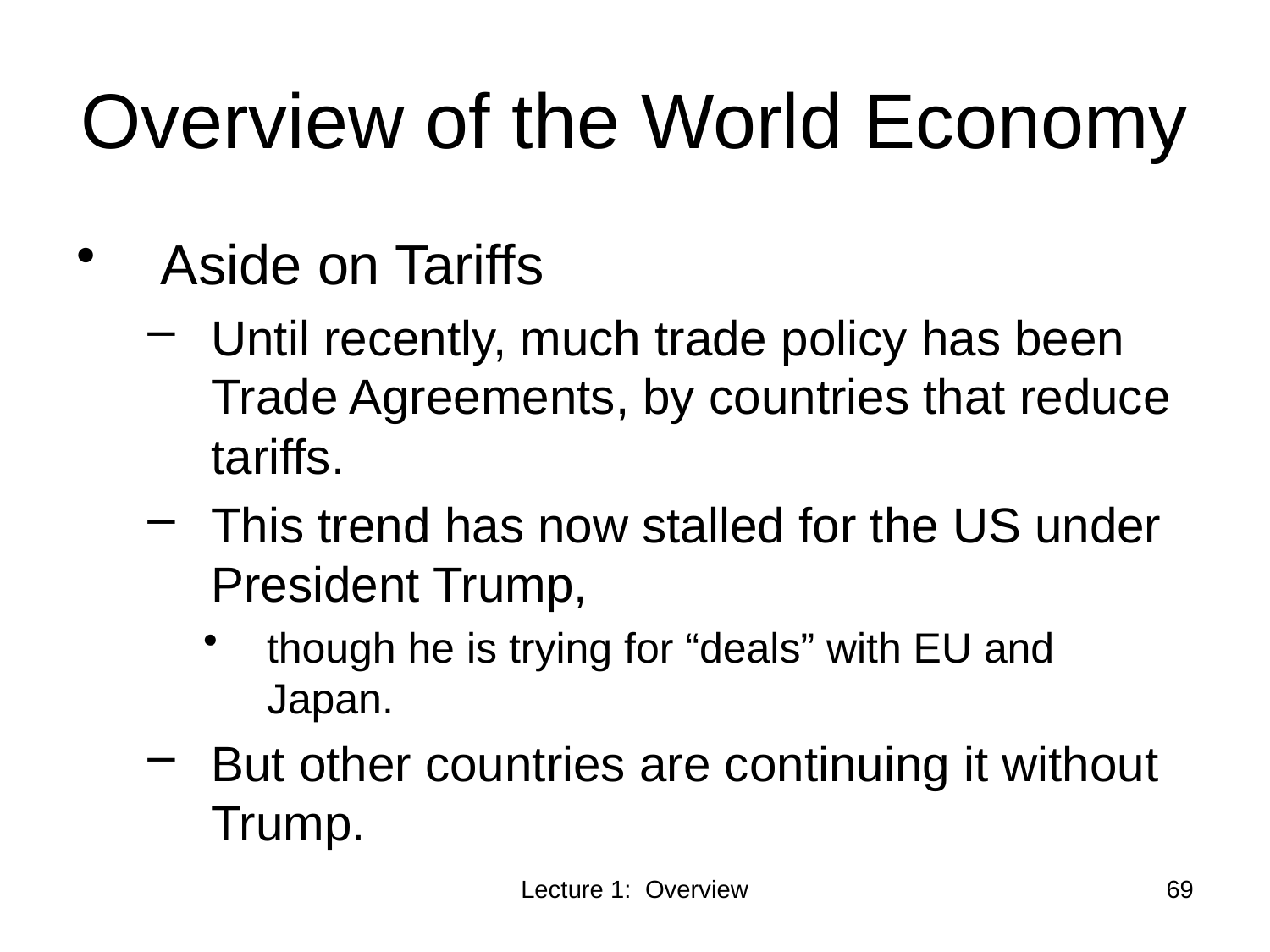

# Overview of the World Economy
Aside on Tariffs
Until recently, much trade policy has been Trade Agreements, by countries that reduce tariffs.
This trend has now stalled for the US under President Trump,
though he is trying for “deals” with EU and Japan.
But other countries are continuing it without Trump.
Lecture 1:  Overview
69